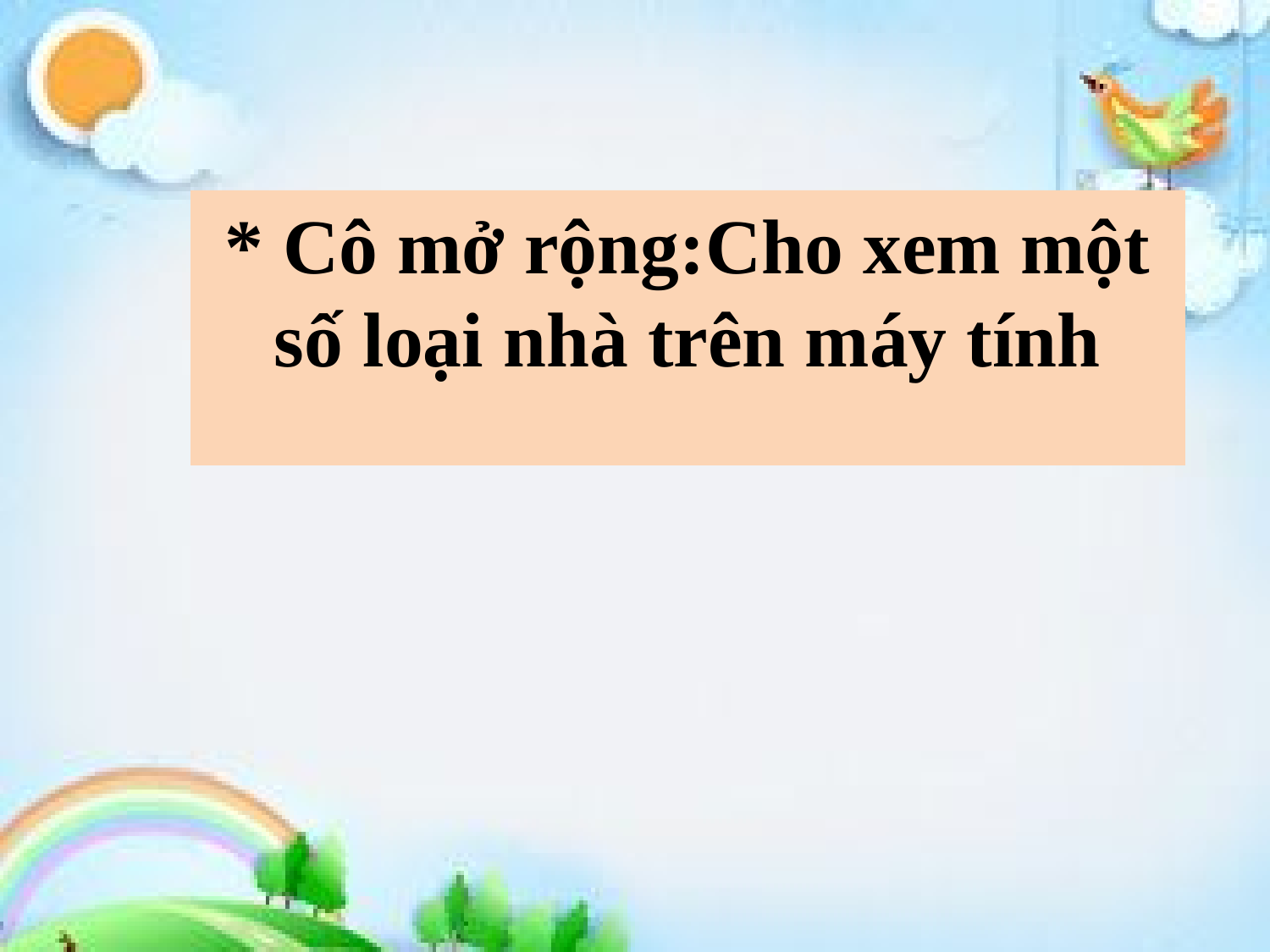

* Cô mở rộng:Cho xem một số loại nhà trên máy tính